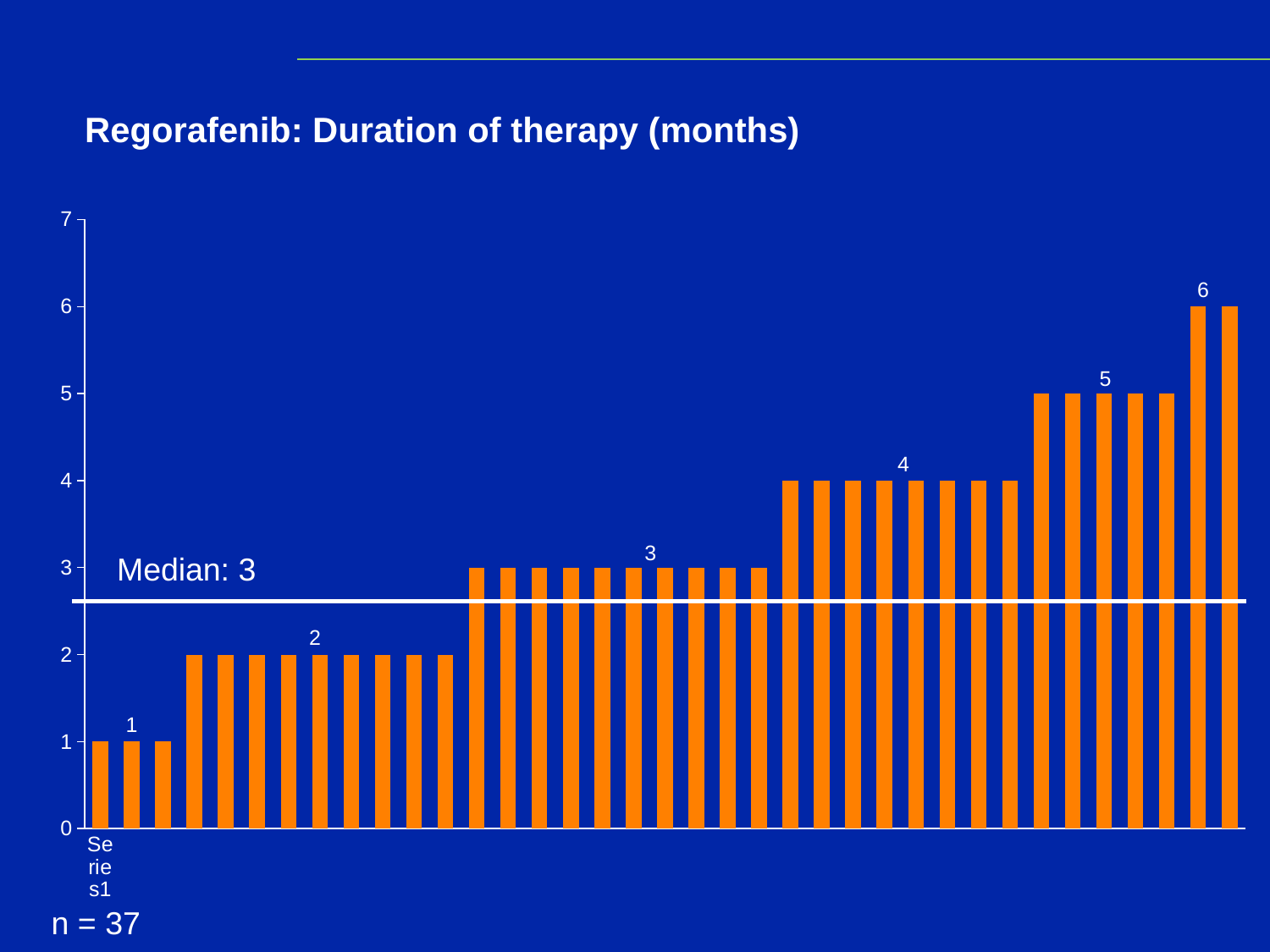

Regorafenib: Duration of therapy (months)

### Chart

| Category | Series 1 |
|---|---|
|  | 1.0 |
|  | 1.0 |
|  | 1.0 |
|  | 2.0 |
|  | 2.0 |
|  | 2.0 |
|  | 2.0 |
|  | 2.0 |
|  | 2.0 |
|  | 2.0 |
|  | 2.0 |
|  | 2.0 |
|  | 3.0 |
|  | 3.0 |
|  | 3.0 |
|  | 3.0 |
|  | 3.0 |
|  | 3.0 |
|  | 3.0 |
|  | 3.0 |
|  | 3.0 |
|  | 3.0 |
|  | 4.0 |
|  | 4.0 |
|  | 4.0 |
|  | 4.0 |
|  | 4.0 |
|  | 4.0 |
|  | 4.0 |
|  | 4.0 |
|  | 5.0 |
|  | 5.0 |
|  | 5.0 |
|  | 5.0 |
|  | 5.0 |
|  | 6.0 |
|  | 6.0 |
Median: 3
n = 37